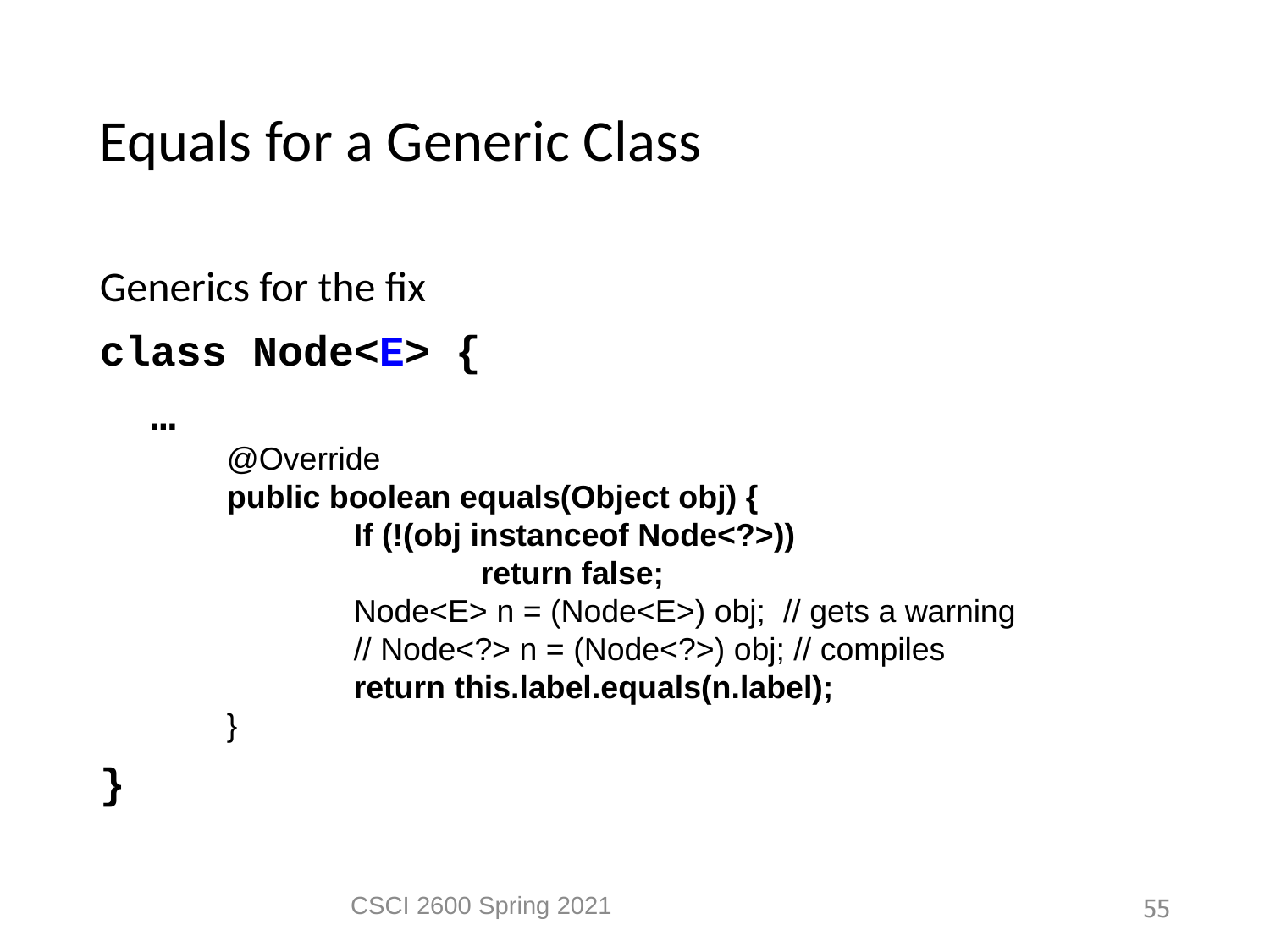

Equals for a Generic Class
Generics for the fix
class Node<E> {
  …
	@Override
	public boolean equals(Object obj) {
		If (!(obj instanceof Node<?>))
			return false;
		Node<E> n = (Node<E>) obj;  // gets a warning
		// Node<?> n = (Node<?>) obj; // compiles
		return this.label.equals(n.label);
	}
}
CSCI 2600 Spring 2021
55